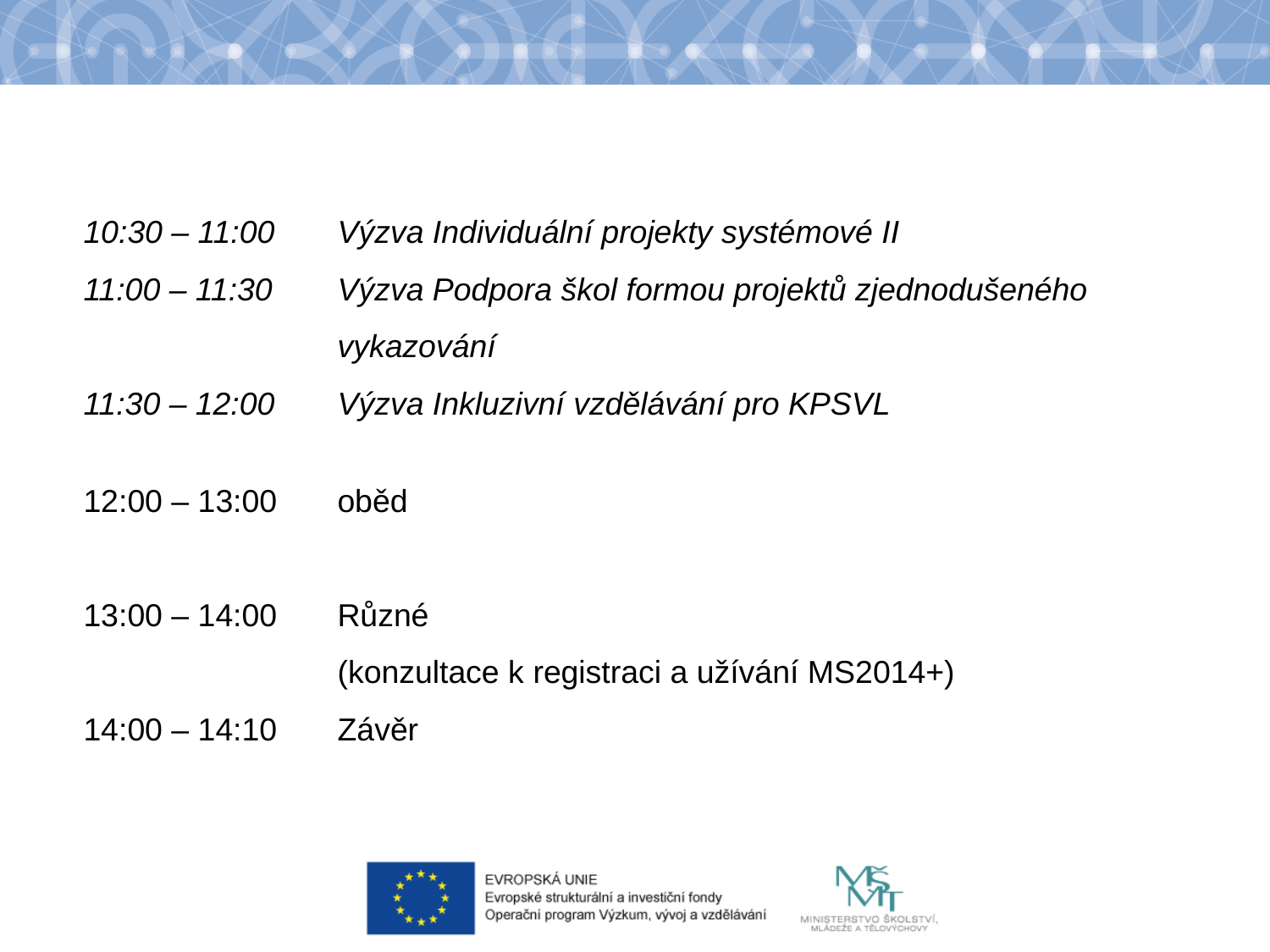

10:30 – 11:00	Výzva Individuální projekty systémové II
11:00 – 11:30 	Výzva Podpora škol formou projektů zjednodušeného 			vykazování
11:30 – 12:00 	Výzva Inkluzivní vzdělávání pro KPSVL

12:00 – 13:00 	oběd

13:00 – 14:00 	Různé
		(konzultace k registraci a užívání MS2014+)
14:00 – 14:10 	Závěr